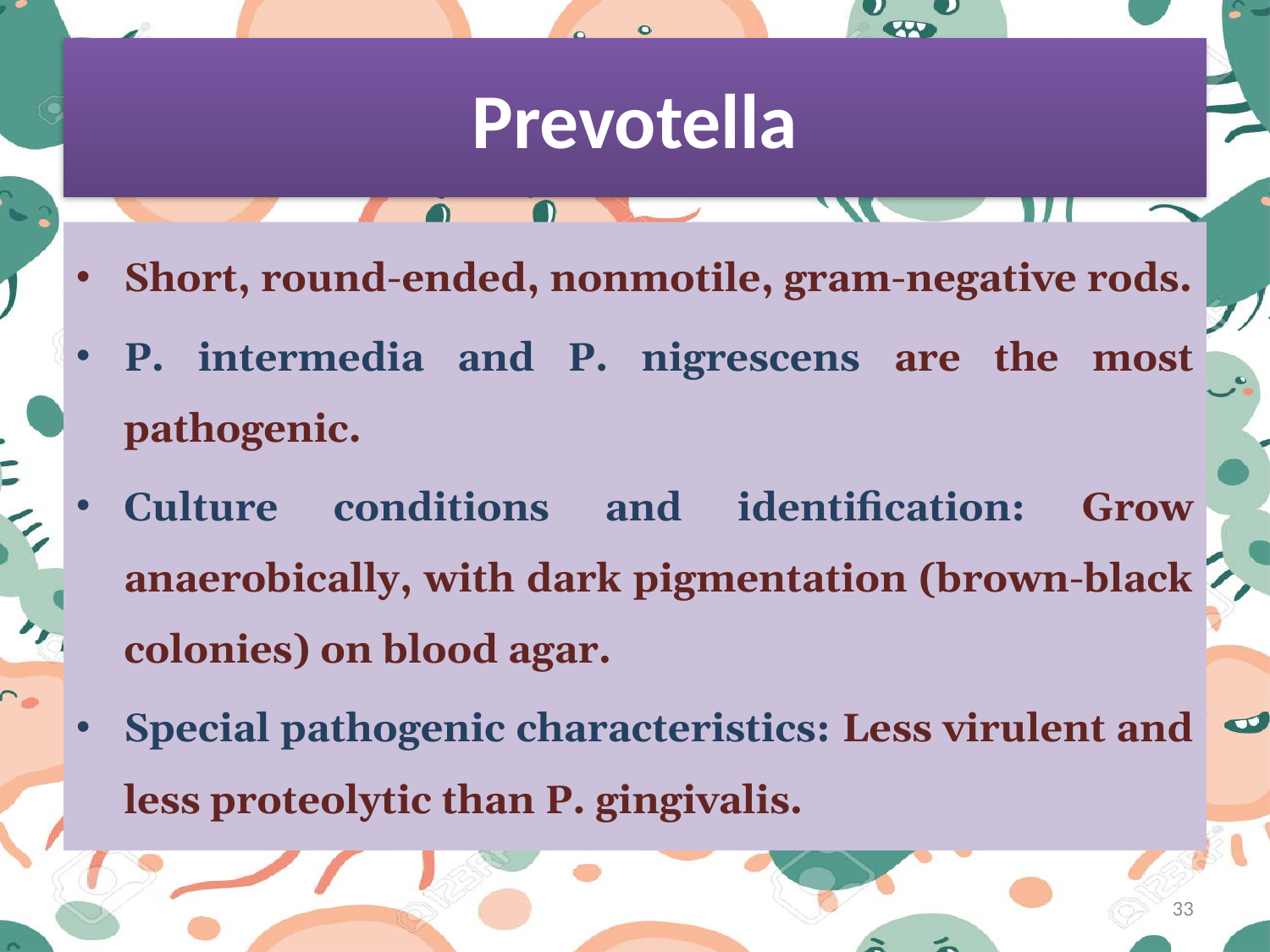

# Prevotella
Short, round-ended, nonmotile, gram-negative rods.
P. intermedia and P. nigrescens are the most pathogenic.
Culture conditions and identification: Grow anaerobically, with dark pigmentation (brown-black colonies) on blood agar.
Special pathogenic characteristics: Less virulent and less proteolytic than P. gingivalis.
33